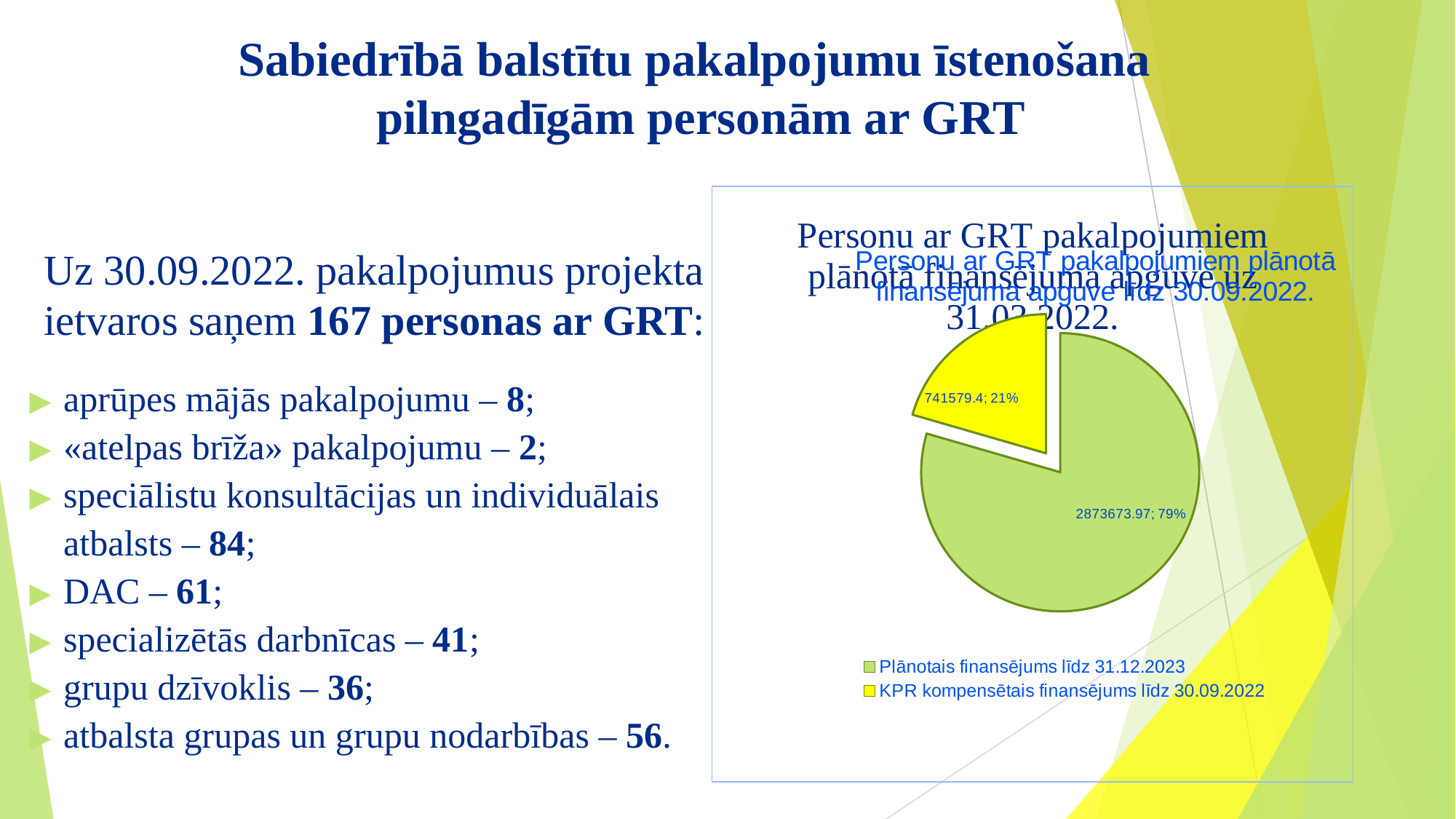

# Sabiedrībā balstītu pakalpojumu īstenošana pilngadīgām personām ar GRT

Uz 30.09.2022. pakalpojumus projekta ietvaros saņem 167 personas ar GRT:

aprūpes mājās pakalpojumu – 8;
«atelpas brīža» pakalpojumu – 2;
speciālistu konsultācijas un individuālais atbalsts – 84;
DAC – 61;
specializētās darbnīcas – 41;
grupu dzīvoklis – 36;
atbalsta grupas un grupu nodarbības – 56.

[unsupported chart]

### Chart: Personu ar GRT pakalpojumiem plānotā finansējuma apguve līdz 30.09.2022.

| Category |  |
|---|---|
| Plānotais finansējums līdz 31.12.2023 | 2873673.97 |
| KPR kompensētais finansējums līdz 30.09.2022 | 741579.4 |